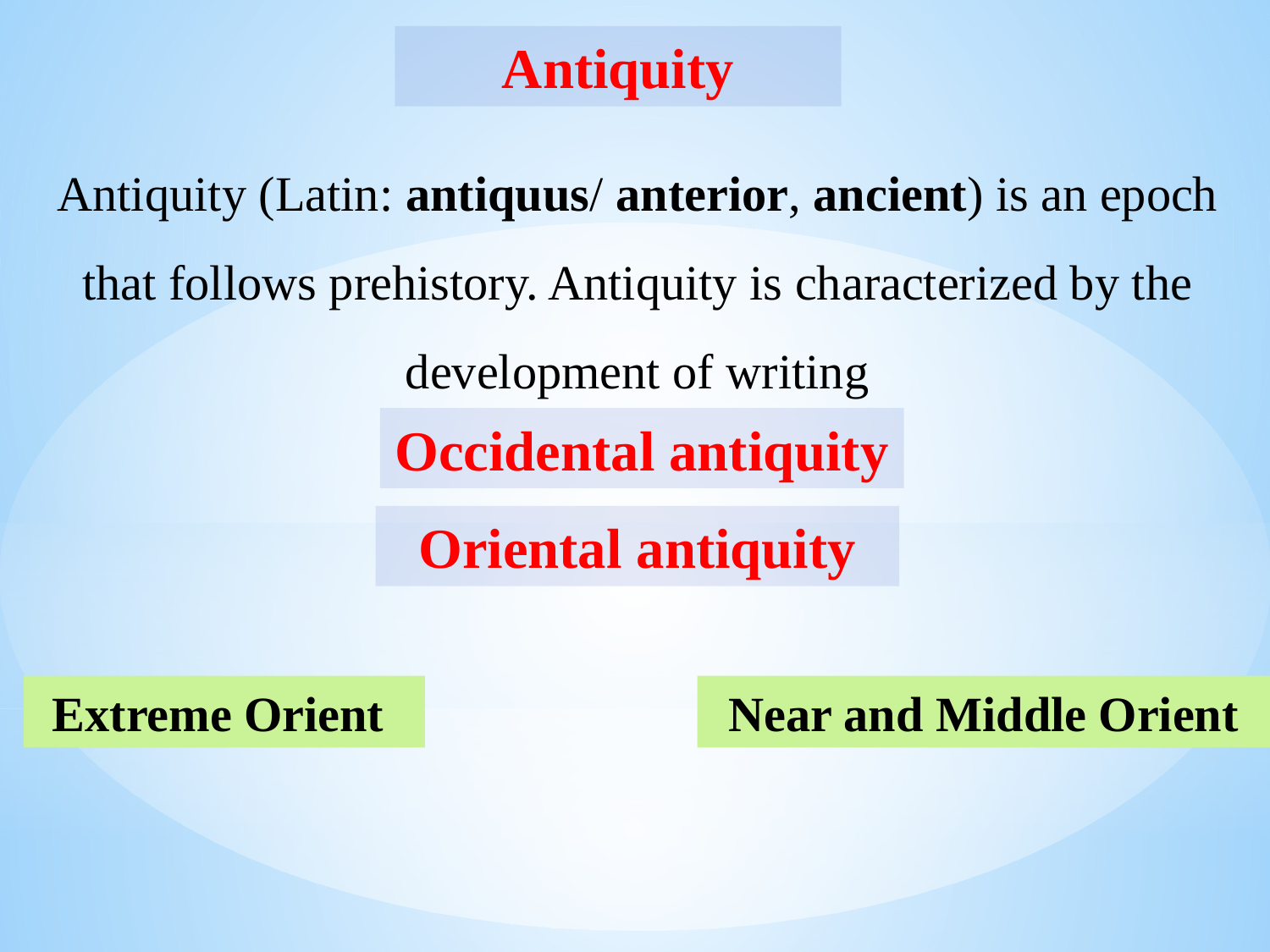

Antiquity
Antiquity (Latin: antiquus/ anterior, ancient) is an epoch that follows prehistory. Antiquity is characterized by the development of writing
Occidental antiquity
Oriental antiquity
Extreme Orient
Near and Middle Orient